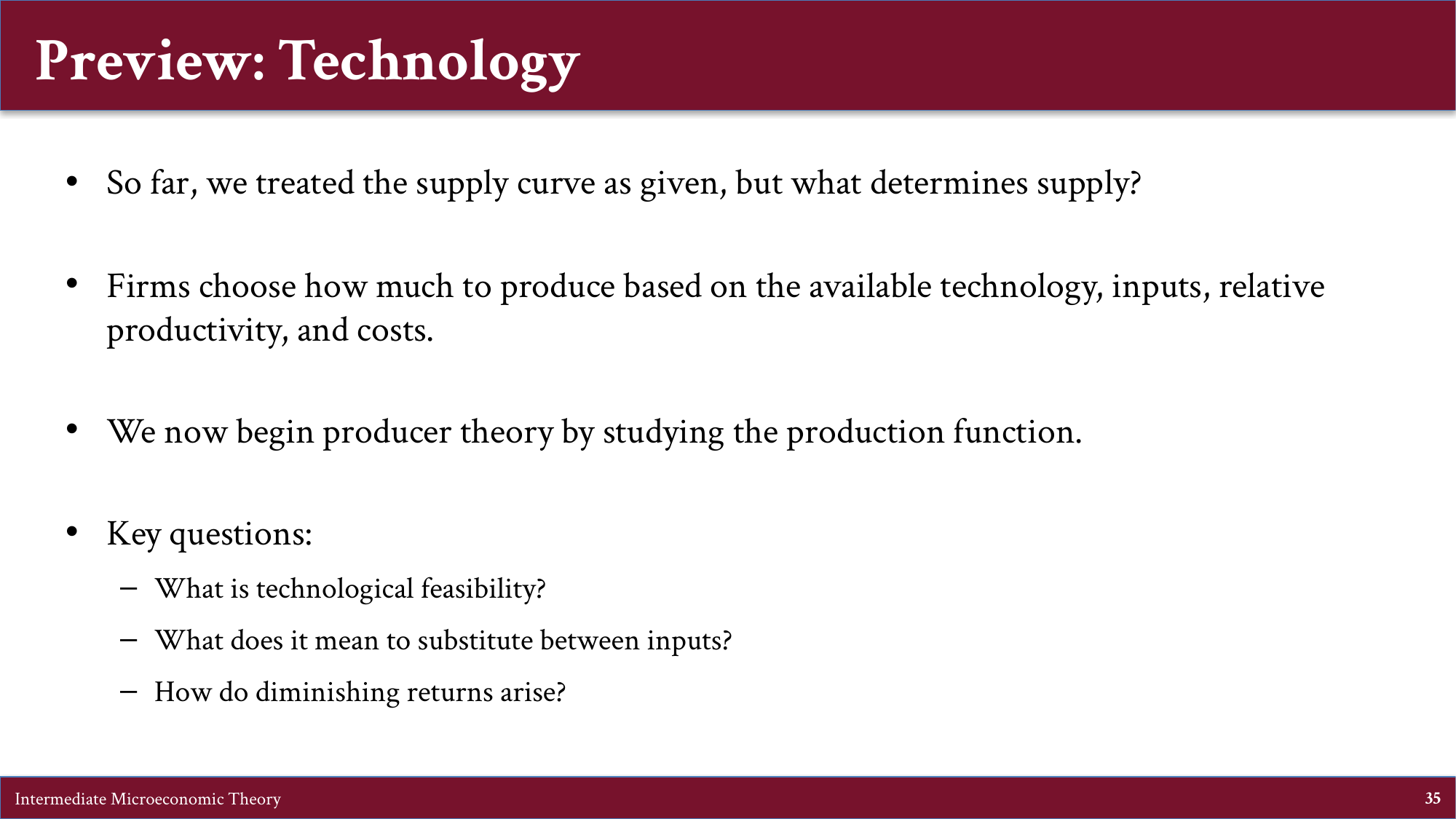

# Preview: Technology
So far, we treated the supply curve as given, but what determines supply?

Firms choose how much to produce based on the available technology, inputs, relative productivity, and costs.

We now begin producer theory by studying the production function.

Key questions:
What is technological feasibility?
What does it mean to substitute between inputs?
How do diminishing returns arise?

 Intermediate Microeconomic Theory
35